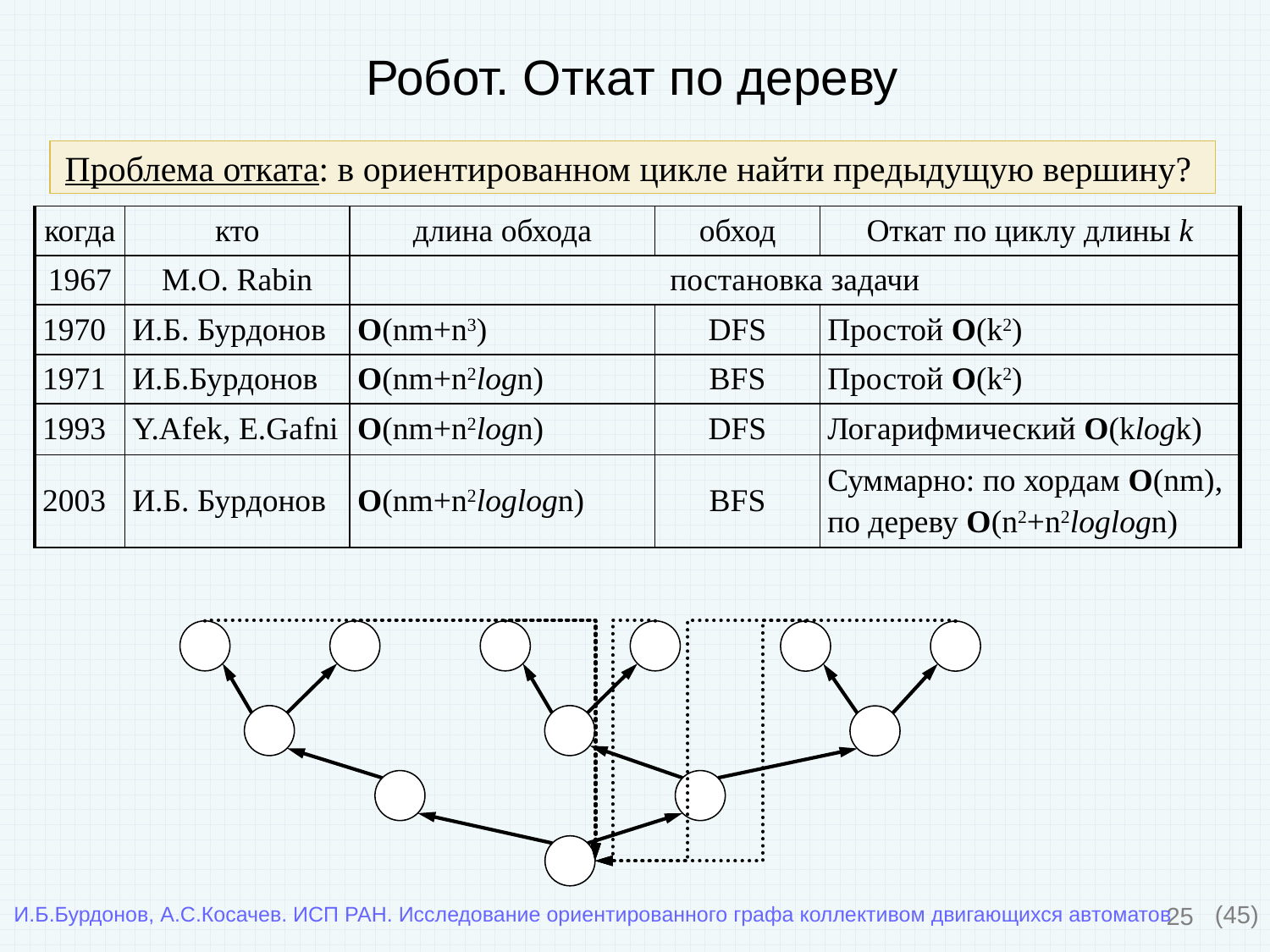

# Робот. Откат по дереву
Проблема отката: в ориентированном цикле найти предыдущую вершину?
| когда | кто | длина обхода | обход | Откат по циклу длины k |
| --- | --- | --- | --- | --- |
| 1967 | M.O. Rabin | постановка задачи |  |  |
| 1970 | И.Б. Бурдонов | O(nm+n3) | DFS | Простой O(k2) |
| 1971 | И.Б.Бурдонов | O(nm+n2logn) | BFS | Простой O(k2) |
| 1993 | Y.Afek, E.Gafni | O(nm+n2logn) | DFS | Логарифмический O(klogk) |
| 2003 | И.Б. Бурдонов | O(nm+n2loglogn) | BFS | Суммарно: по хордам O(nm), по дереву O(n2+n2loglogn) |

25
(45)
И.Б.Бурдонов, А.С.Косачев. ИСП РАН. Исследование ориентированного графа коллективом двигающихся автоматов